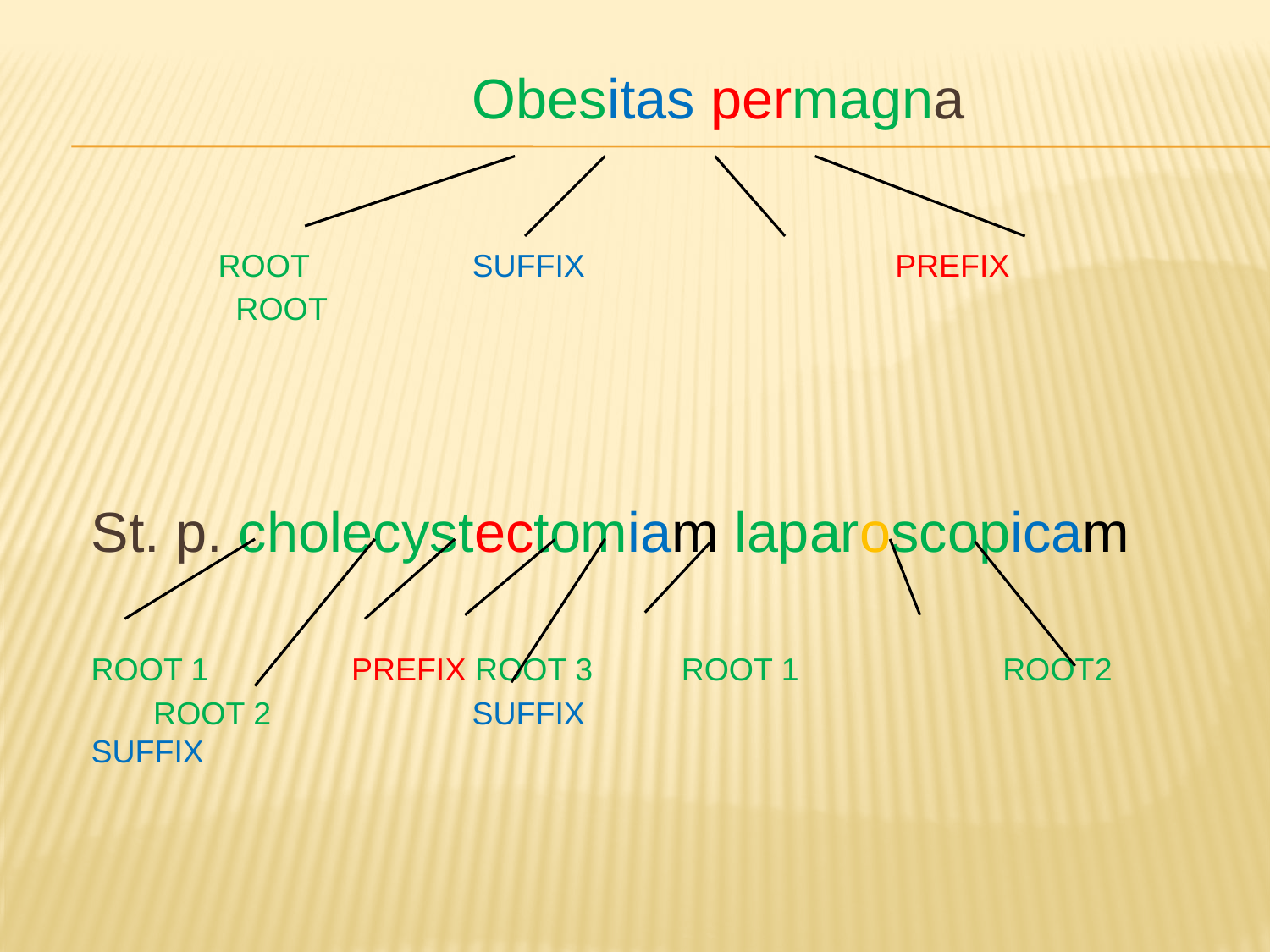

Obesitas permagna

	ROOT		SUFFIX   	                   PREFIX	  	  ROOT

St. p. cholecystectomiam laparoscopicam

ROOT 1 	               PREFIX ROOT 3          ROOT 1                       ROOT2
       ROOT 2		SUFFIX                                                           SUFFIX